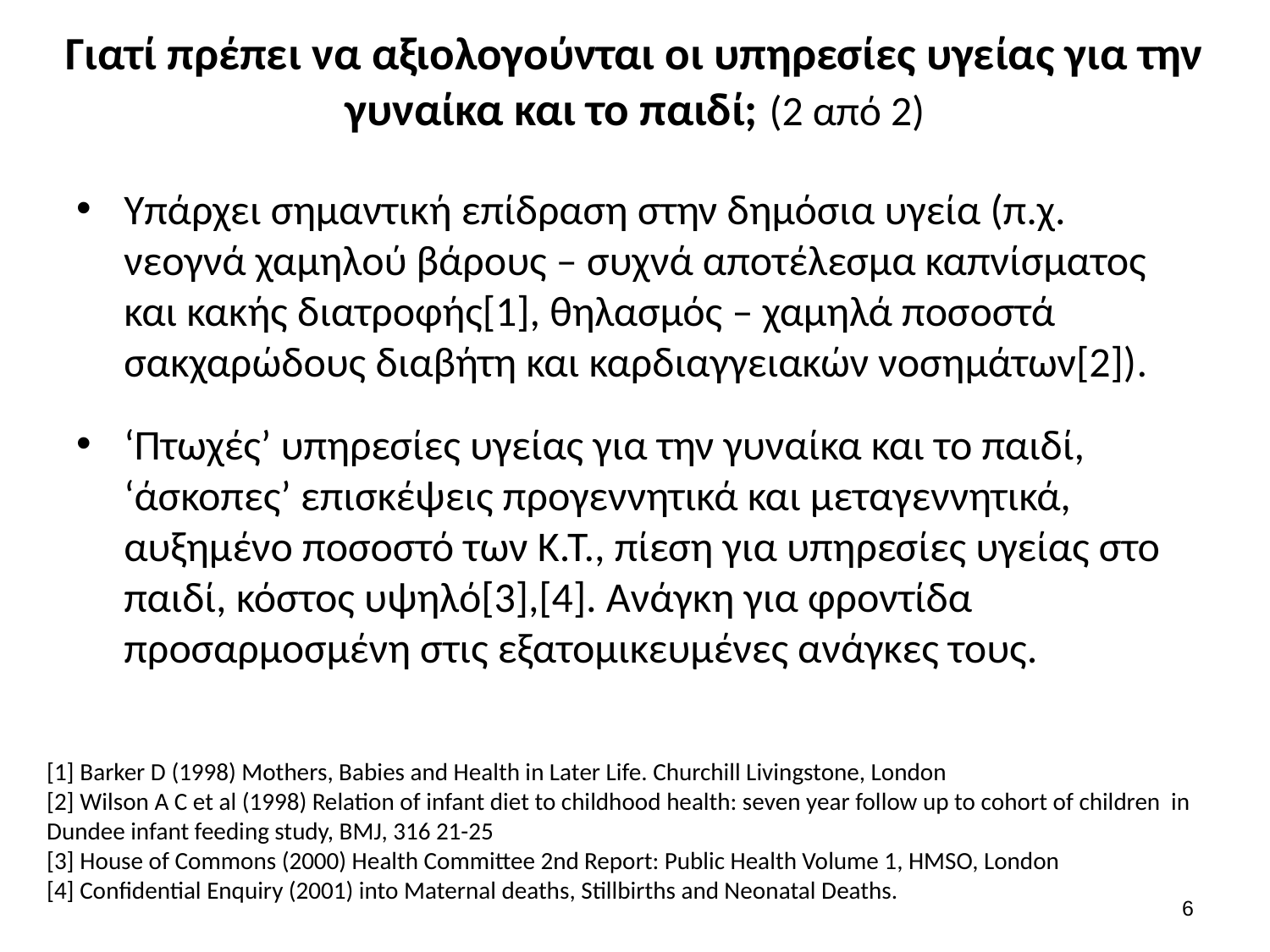

# Γιατί πρέπει να αξιολογούνται οι υπηρεσίες υγείας για την γυναίκα και το παιδί; (2 από 2)
Υπάρχει σημαντική επίδραση στην δημόσια υγεία (π.χ. νεογνά χαμηλού βάρους – συχνά αποτέλεσμα καπνίσματος και κακής διατροφής[1], θηλασμός – χαμηλά ποσοστά σακχαρώδους διαβήτη και καρδιαγγειακών νοσημάτων[2]).
‘Πτωχές’ υπηρεσίες υγείας για την γυναίκα και το παιδί, ‘άσκοπες’ επισκέψεις προγεννητικά και μεταγεννητικά, αυξημένο ποσοστό των Κ.Τ., πίεση για υπηρεσίες υγείας στο παιδί, κόστος υψηλό[3],[4]. Ανάγκη για φροντίδα προσαρμοσμένη στις εξατομικευμένες ανάγκες τους.

[1] Barker D (1998) Mothers, Babies and Health in Later Life. Churchill Livingstone, London
[2] Wilson A C et al (1998) Relation of infant diet to childhood health: seven year follow up to cohort of children  in Dundee infant feeding study, BMJ, 316 21-25
[3] House of Commons (2000) Health Committee 2nd Report: Public Health Volume 1, HMSO, London
[4] Confidential Enquiry (2001) into Maternal deaths, Stillbirths and Neonatal Deaths.
6